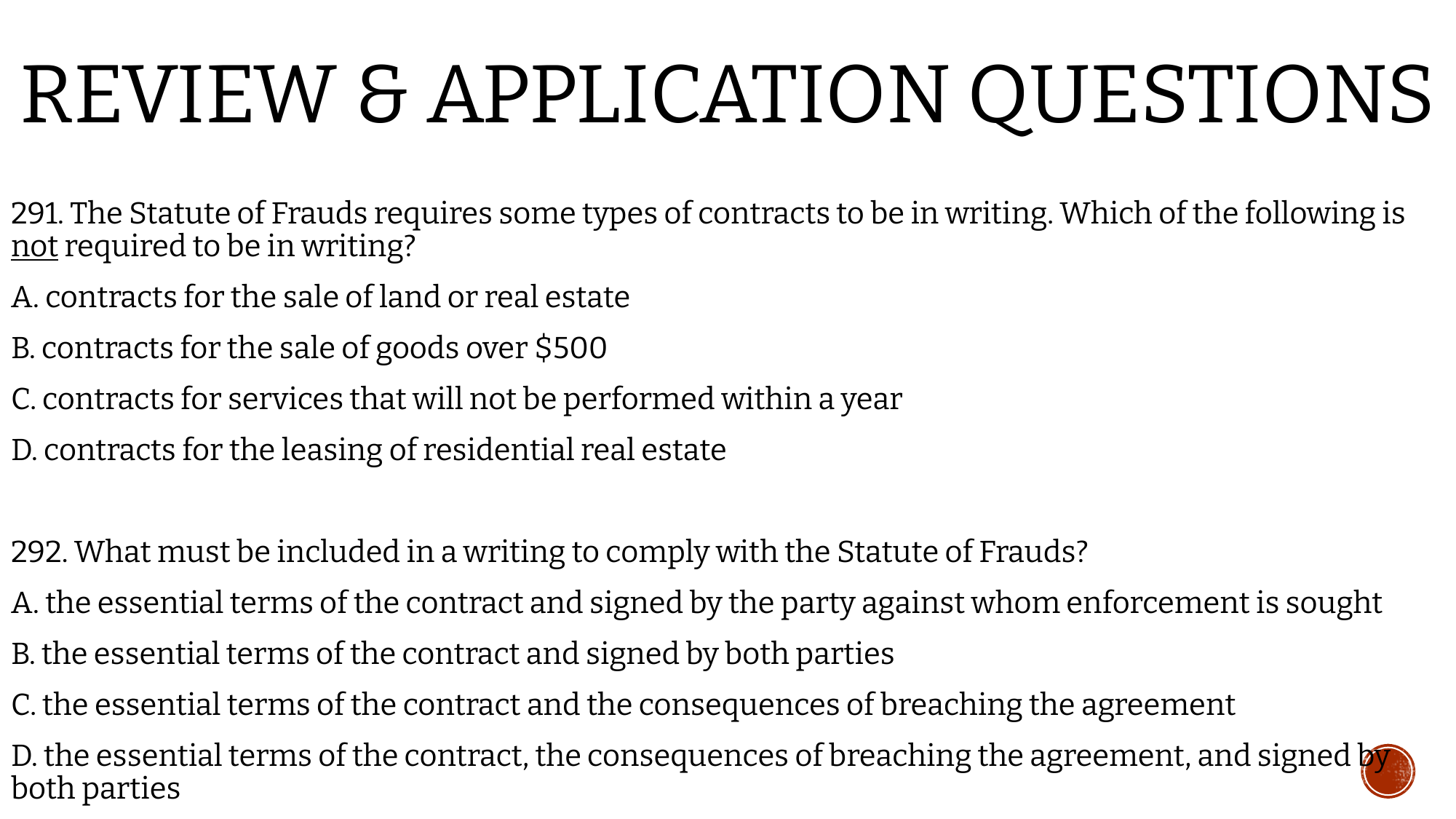

# Review & Application Questions
291. The Statute of Frauds requires some types of contracts to be in writing. Which of the following is not required to be in writing?
A. contracts for the sale of land or real estate
B. contracts for the sale of goods over $500
C. contracts for services that will not be performed within a year
D. contracts for the leasing of residential real estate

292. What must be included in a writing to comply with the Statute of Frauds?
A. the essential terms of the contract and signed by the party against whom enforcement is sought
B. the essential terms of the contract and signed by both parties
C. the essential terms of the contract and the consequences of breaching the agreement
D. the essential terms of the contract, the consequences of breaching the agreement, and signed by both parties